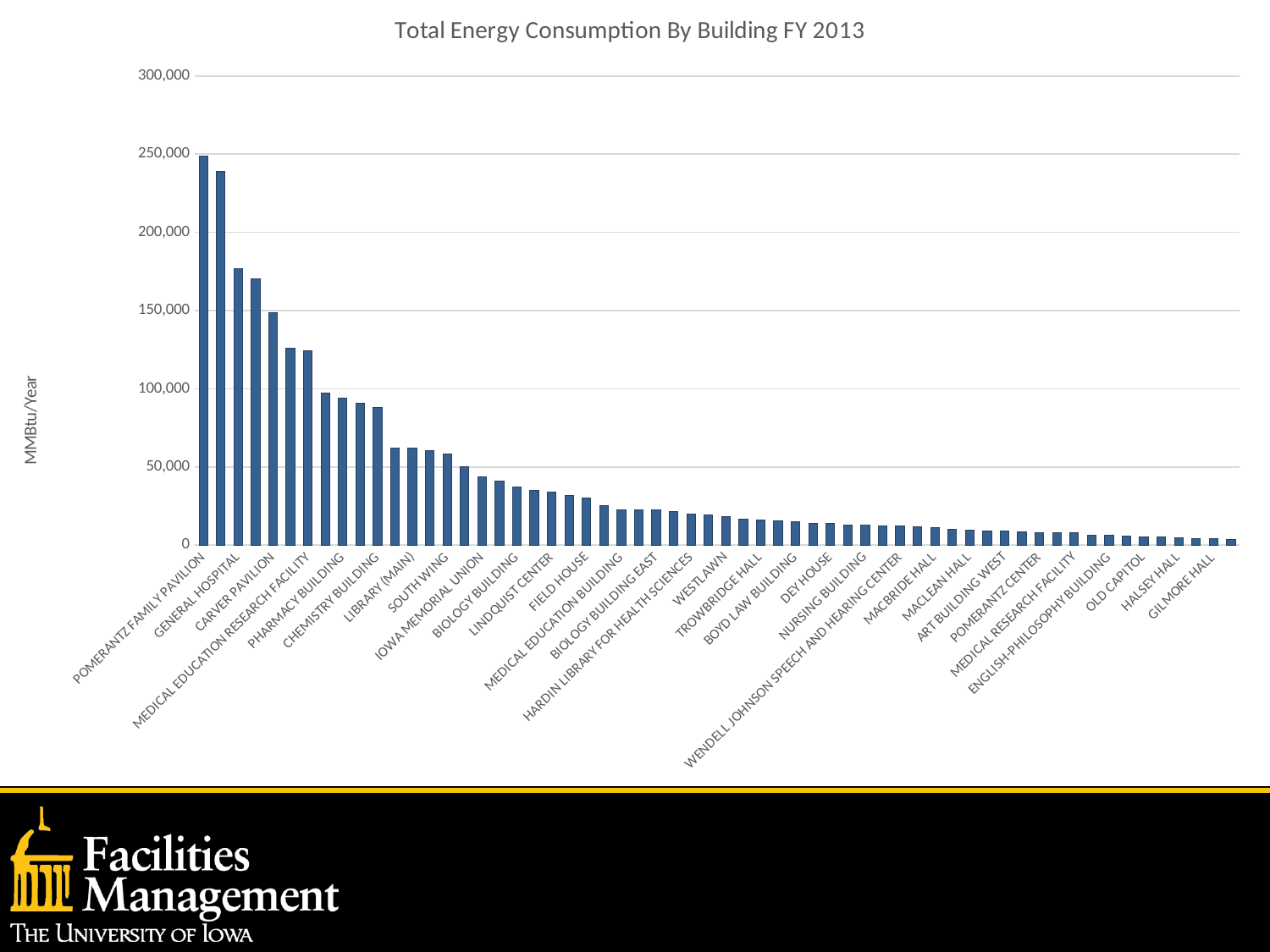

### Chart: Total Energy Consumption By Building FY 2013

| Category | TOTAL (MMBtu) |
|---|---|
| POMERANTZ FAMILY PAVILION | 248817.58314940002 |
| COLLOTON PAVILION | 239023.671147 |
| GENERAL HOSPITAL | 176942.3442452 |
| BOWEN SCIENCE BUILDING | 170106.1660679 |
| CARVER PAVILION | 148643.456029 |
| PAPPAJOHN PAVILION | 126007.77341676 |
| MEDICAL EDUCATION RESEARCH FACILITY | 124346.318704313 |
| MEDICAL LABORATORIES | 97231.59232309999 |
| PHARMACY BUILDING | 93720.073588 |
| DENTAL SCIENCE BUILDING | 90767.36889871 |
| CHEMISTRY BUILDING | 87928.7565266 |
| BOYD TOWER | 62236.693700799995 |
| LIBRARY (MAIN) | 62180.97714418 |
| CARVER BIOMEDICAL RESEARCH BUILDING | 60603.876181800006 |
| SOUTH WING | 58112.69126400001 |
| IOWA ADVANCED TECHNOLOGY LABORATORIES | 50103.949804300006 |
| IOWA MEMORIAL UNION | 43583.53216 |
| SEAMANS CENTER | 41083.83212335 |
| BIOLOGY BUILDING | 37231.12214877 |
| ECKSTEIN MEDICAL RESEARCH BUILDING | 35181.024356344 |
| LINDQUIST CENTER | 33886.4352189 |
| UNIVERSITY CAPITOL CENTRE | 31672.949910270003 |
| FIELD HOUSE | 30236.135908 |
| VAN ALLEN HALL | 25317.73996649 |
| MEDICAL EDUCATION BUILDING | 22439.623804658 |
| PAPPAJOHN BUSINESS BUILDING | 22435.31906388 |
| BIOLOGY BUILDING EAST | 22396.8926226 |
| MEDICAL RESEARCH CENTER | 21297.0267524 |
| HARDIN LIBRARY FOR HEALTH SCIENCES | 20075.389432672004 |
| SCHAEFFER HALL | 19231.49901922 |
| WESTLAWN | 18004.93708 |
| COLLEGE OF PUBLIC HEALTH BUILDING | 16573.9779551 |
| TROWBRIDGE HALL | 16062.756017202 |
| RECREATION BUILDING | 15725.90548 |
| BOYD LAW BUILDING | 15225.49248 |
| ADLER JOURNALISM AND MASS COMMUNICATION BUILDING | 13772.989456199999 |
| DEY HOUSE | 13685.0909451 |
| SPENCE LABS | 13059.12165341 |
| NURSING BUILDING | 12685.748603734 |
| SEASHORE HALL | 12436.77632076 |
| WENDELL JOHNSON SPEECH AND HEARING CENTER | 12432.156633478 |
| JESSUP HALL | 11989.254697 |
| MACBRIDE HALL | 11396.34137807 |
| THEATRE BUILDING | 10233.24600415 |
| MACLEAN HALL | 9778.30663233 |
| NORTH HALL | 9203.23600877 |
| ART BUILDING WEST | 9016.757933269999 |
| PHILLIPS HALL | 8582.987908757 |
| POMERANTZ CENTER | 8074.248029963 |
| CAMPUS RECREATION AND WELLNESS CENTER | 7927.933748 |
| MEDICAL RESEARCH FACILITY | 7925.1281016 |
| BLANK HONORS CENTER | 6313.764121300999 |
| ENGLISH-PHILOSOPHY BUILDING | 6217.6973478340005 |
| CALVIN HALL | 6008.24416576 |
| OLD CAPITOL | 5446.235983127 |
| COLLEGE OF MEDICINE ADMINISTRATION BUILDING | 5160.152649449999 |
| HALSEY HALL | 4845.734516 |
| ART BUILDING | 4236.71452 |
| GILMORE HALL | 4006.58313721 |
| BECKER COMMUNICATION STUDIES BUILDING | 3743.2154806179997 |